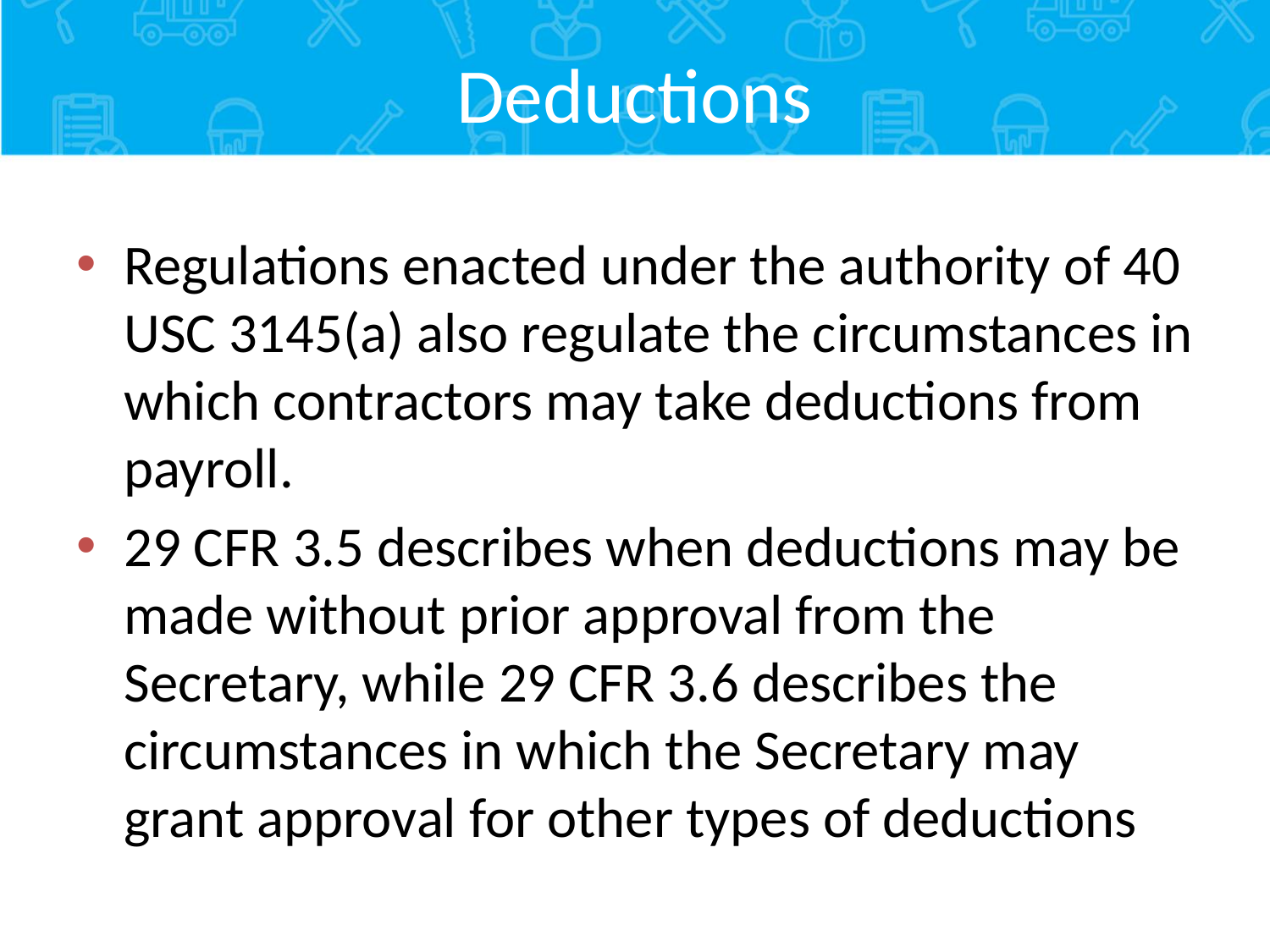

# Deductions
Regulations enacted under the authority of 40 USC 3145(a) also regulate the circumstances in which contractors may take deductions from payroll.
29 CFR 3.5 describes when deductions may be made without prior approval from the Secretary, while 29 CFR 3.6 describes the circumstances in which the Secretary may grant approval for other types of deductions